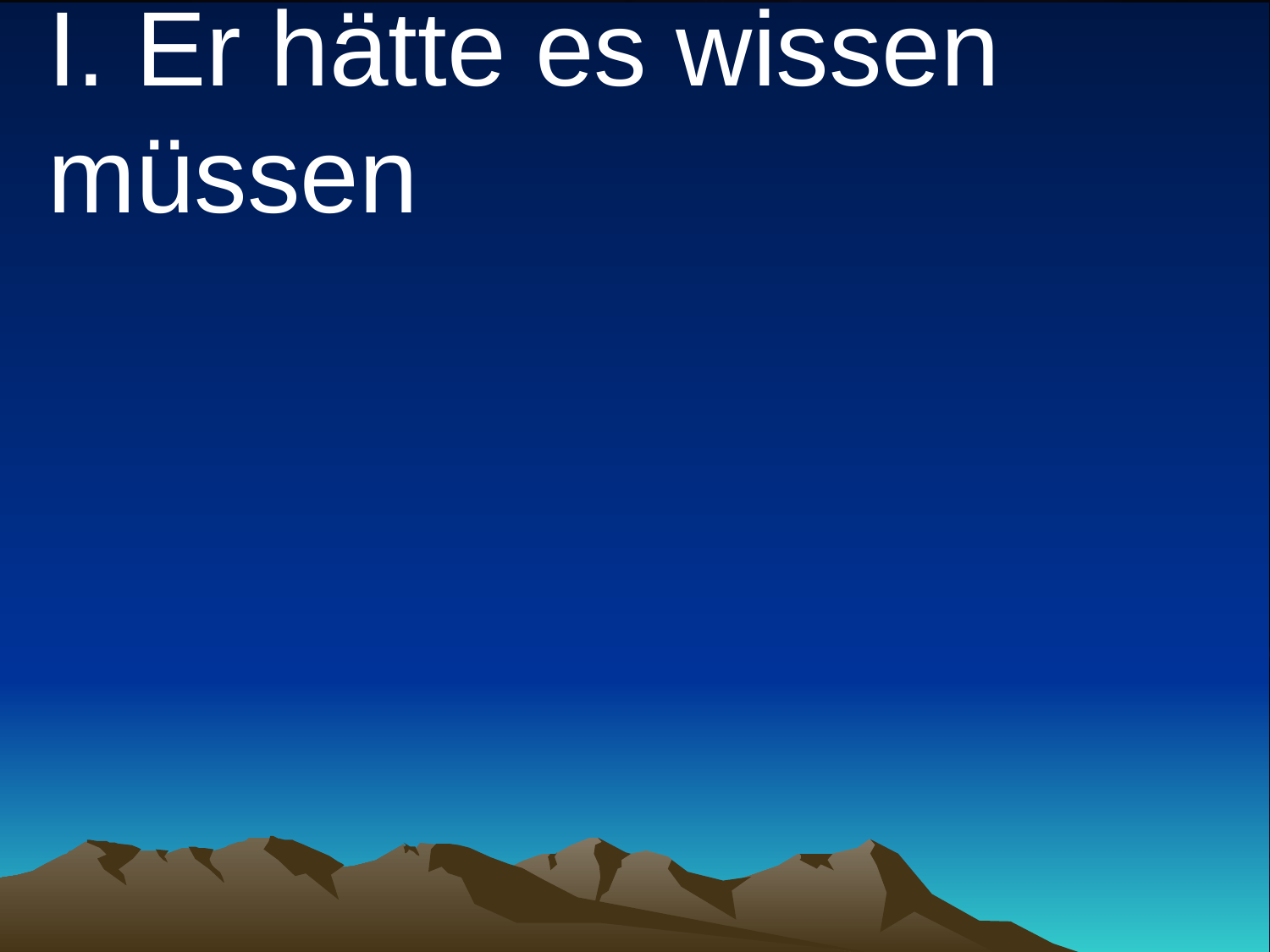

# I. Er hätte es wissen müssen